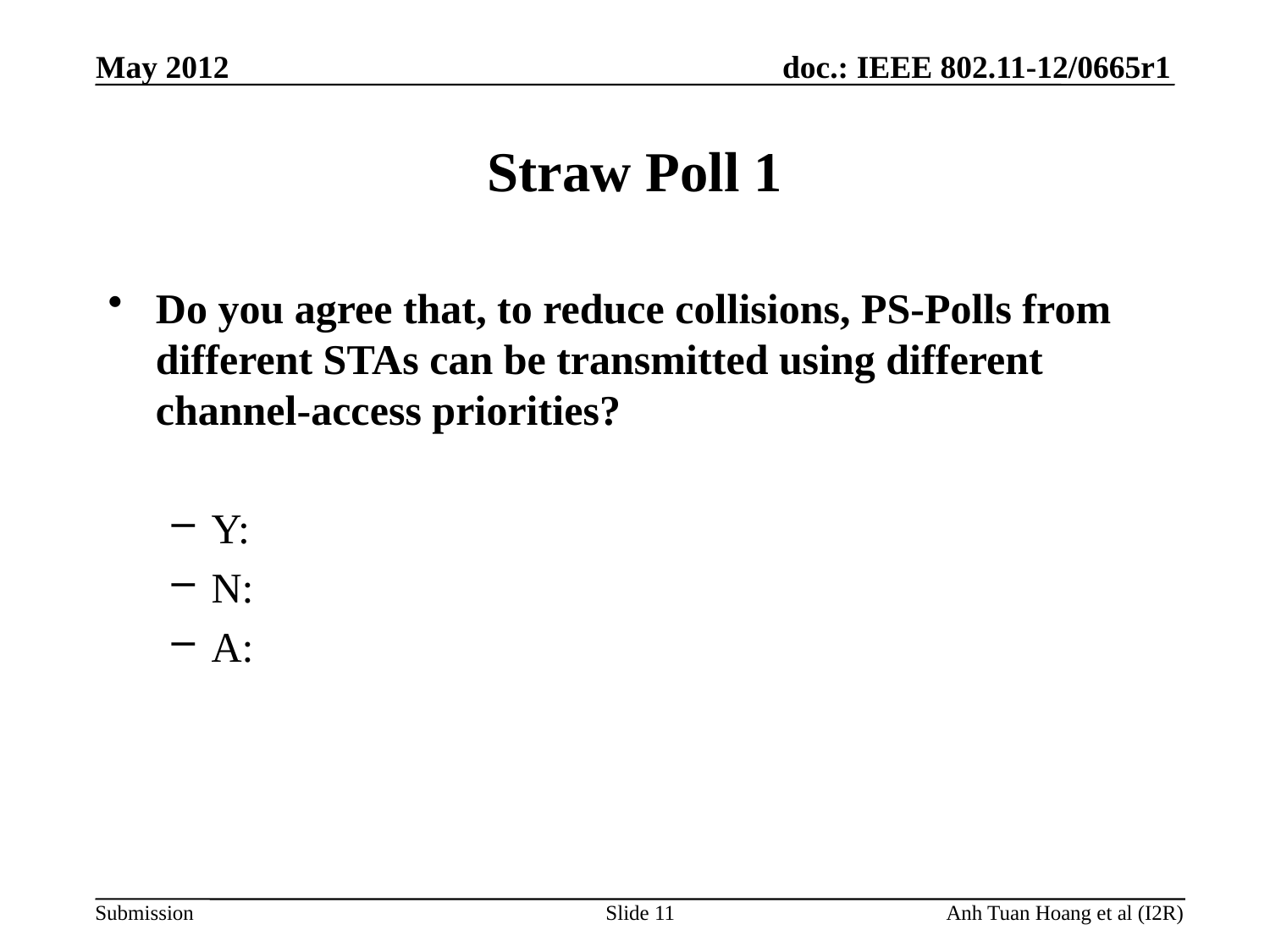

# Straw Poll 1
Do you agree that, to reduce collisions, PS-Polls from different STAs can be transmitted using different channel-access priorities?

Y:
N:
A:

Slide 11